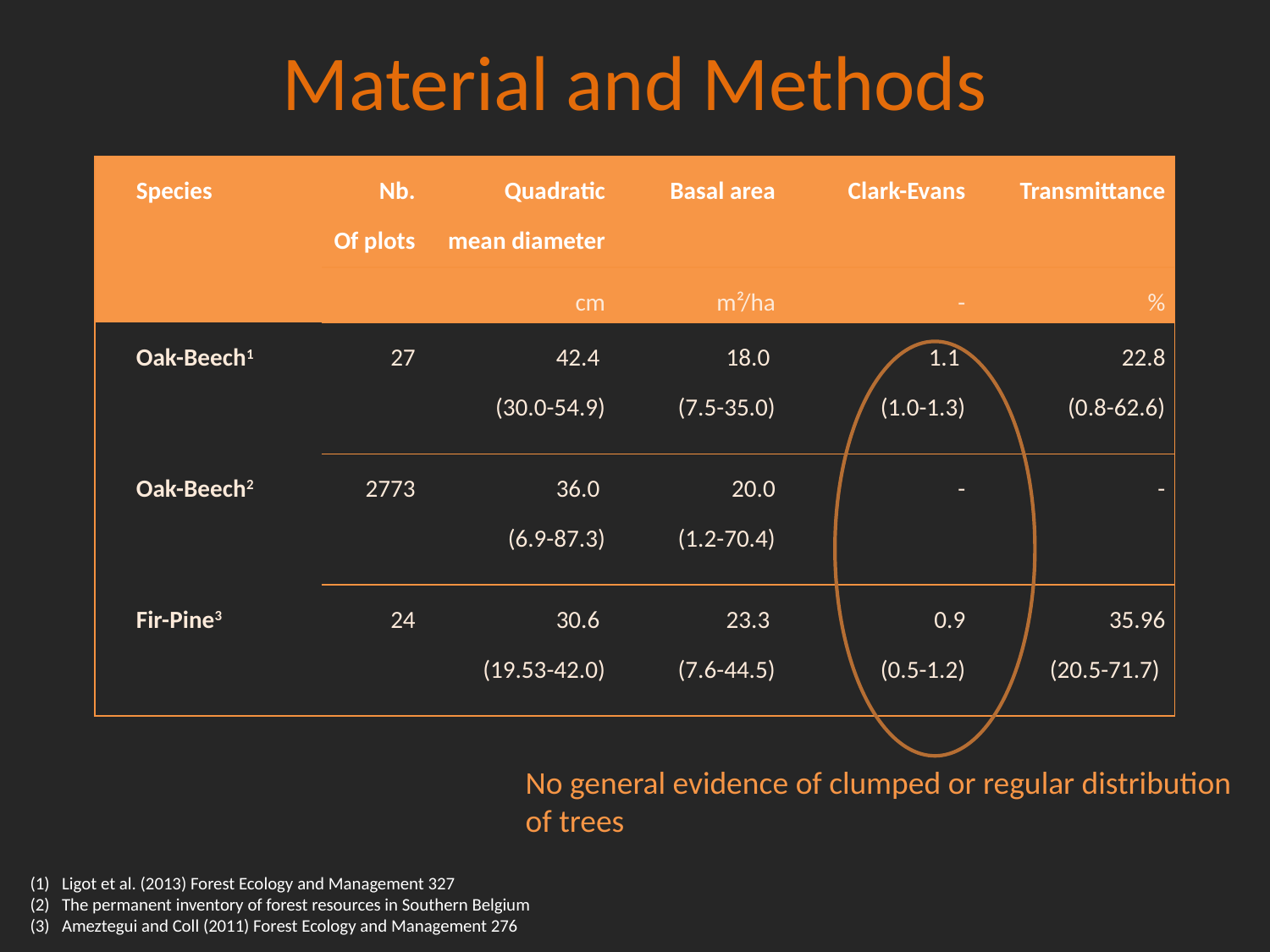

# Material and Methods
| Species | Nb. Of plots | Quadratic mean diameter | Basal area | Clark-Evans | Transmittance |
| --- | --- | --- | --- | --- | --- |
|  |  | cm | m²/ha | - | % |
| Oak-Beech1 | 27 | 42.4 (30.0-54.9) | 18.0 (7.5-35.0) | 1.1 (1.0-1.3) | 22.8 (0.8-62.6) |
| Oak-Beech2 | 2773 | 36.0 (6.9-87.3) | 20.0 (1.2-70.4) | - | - |
| Fir-Pine3 | 24 | 30.6 (19.53-42.0) | 23.3 (7.6-44.5) | 0.9 (0.5-1.2) | 35.96 (20.5-71.7) |

No general evidence of clumped or regular distribution
of trees
Ligot et al. (2013) Forest Ecology and Management 327
The permanent inventory of forest resources in Southern Belgium
Ameztegui and Coll (2011) Forest Ecology and Management 276